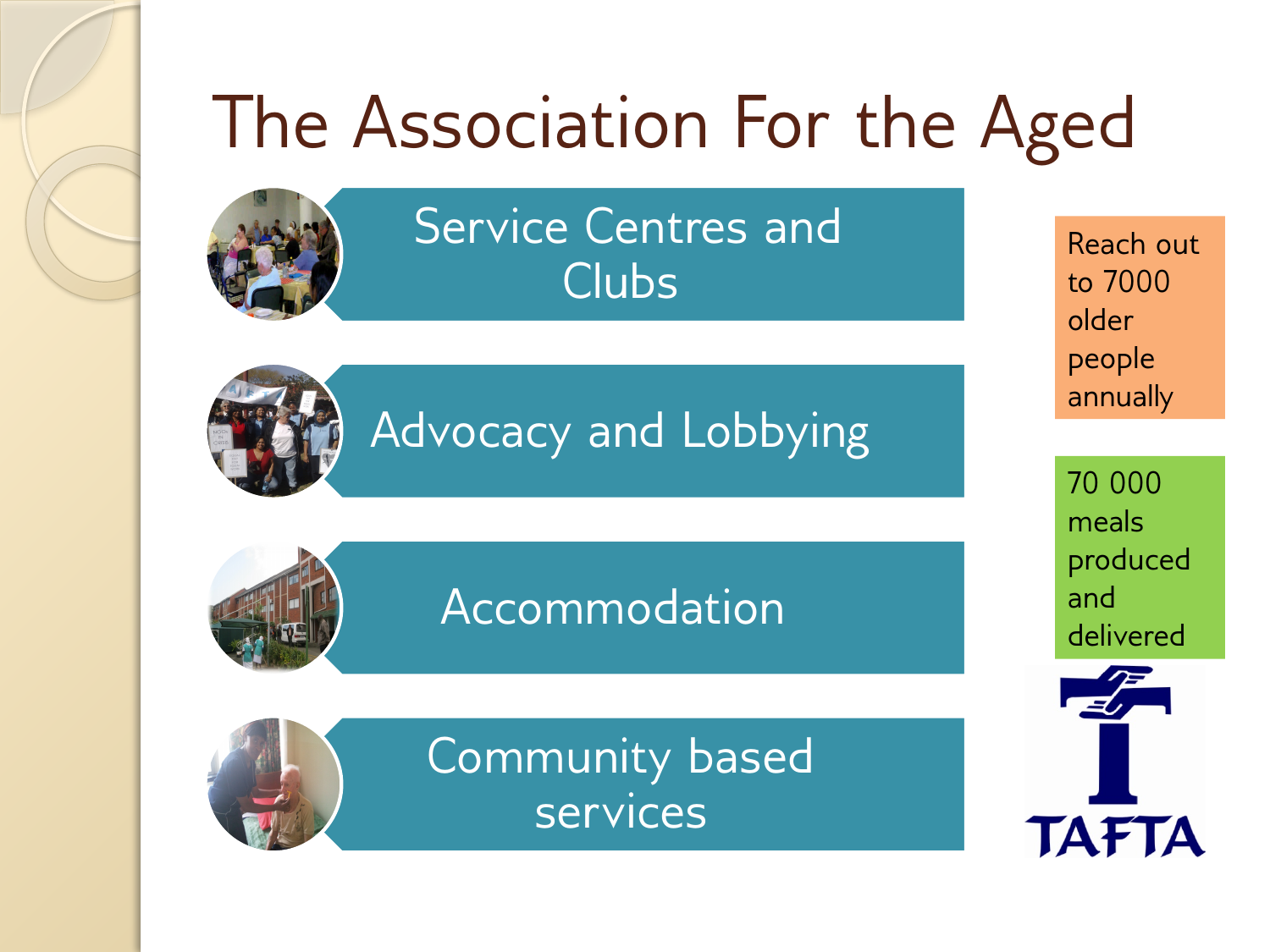

# The Association For the Aged
 Service Centres and Clubs
Advocacy and Lobbying
Accommodation
Community based services
Reach out to 7000 older people annually
70 000 meals produced and delivered